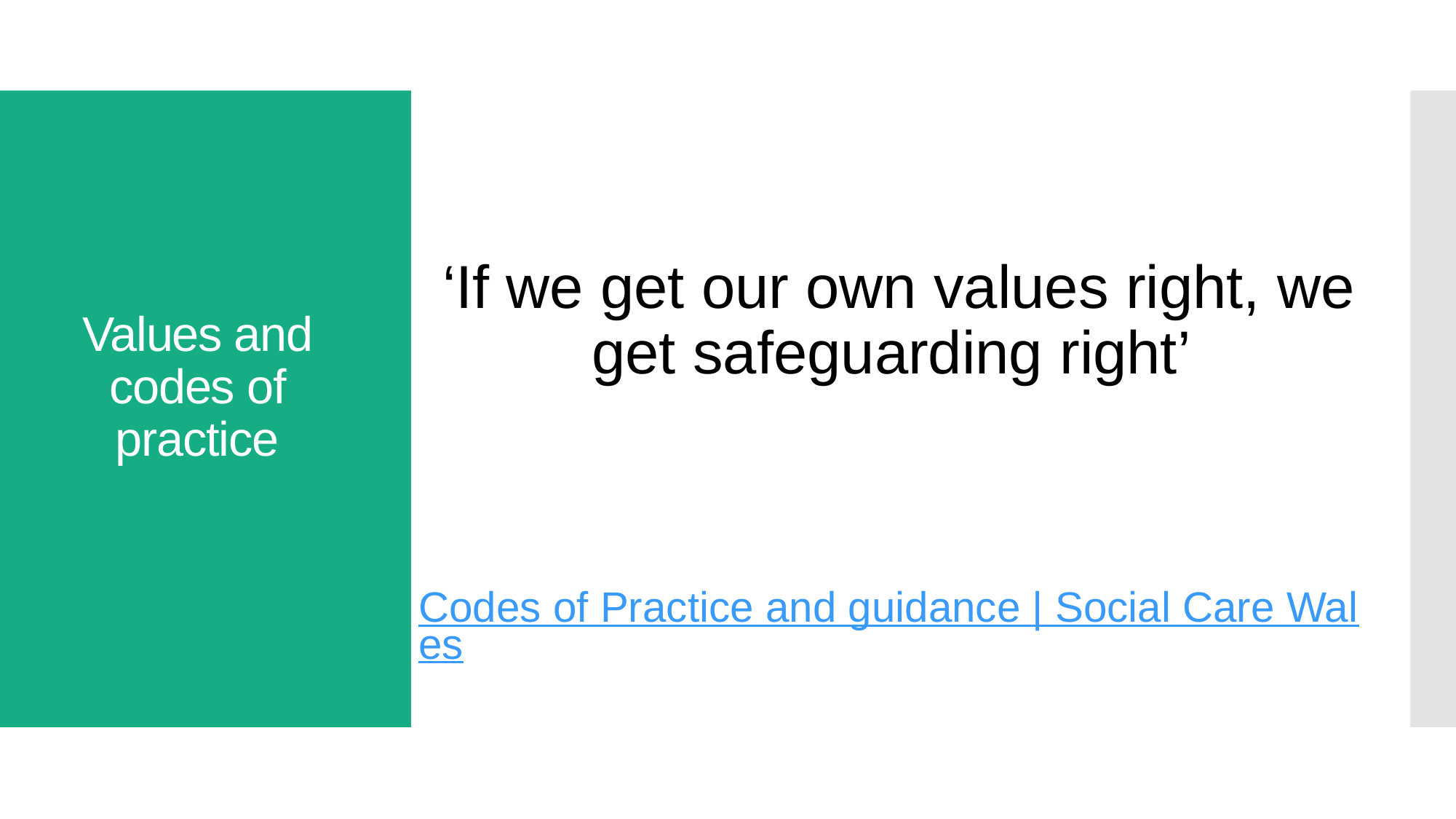

# Values and codes of practice
‘If we get our own values right, we get safeguarding right’

Codes of Practice and guidance | Social Care Wales